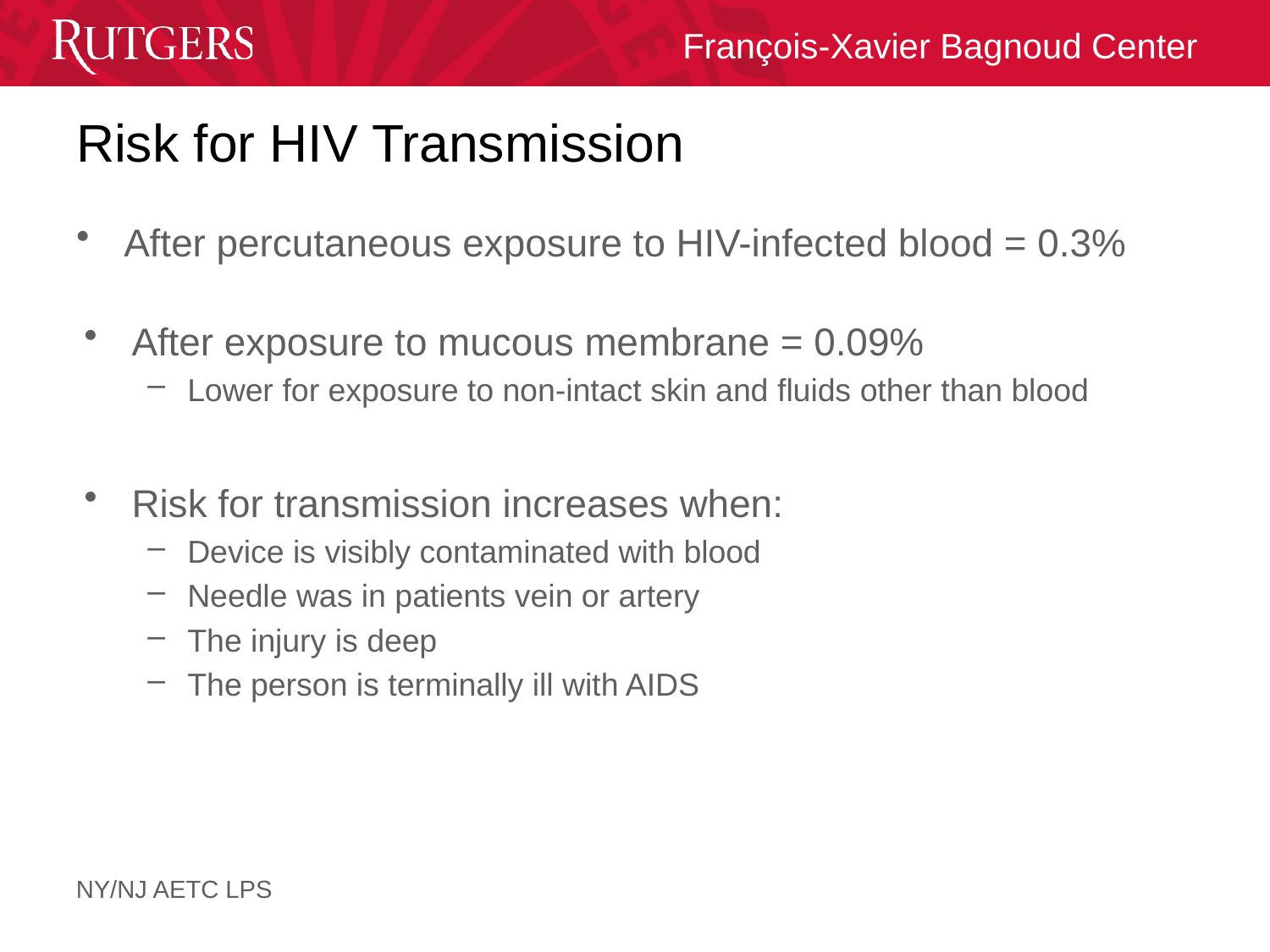

# Risk for HIV Transmission
After percutaneous exposure to HIV-infected blood = 0.3%

After exposure to mucous membrane = 0.09%
Lower for exposure to non-intact skin and fluids other than blood

Risk for transmission increases when:
Device is visibly contaminated with blood
Needle was in patients vein or artery
The injury is deep
The person is terminally ill with AIDS